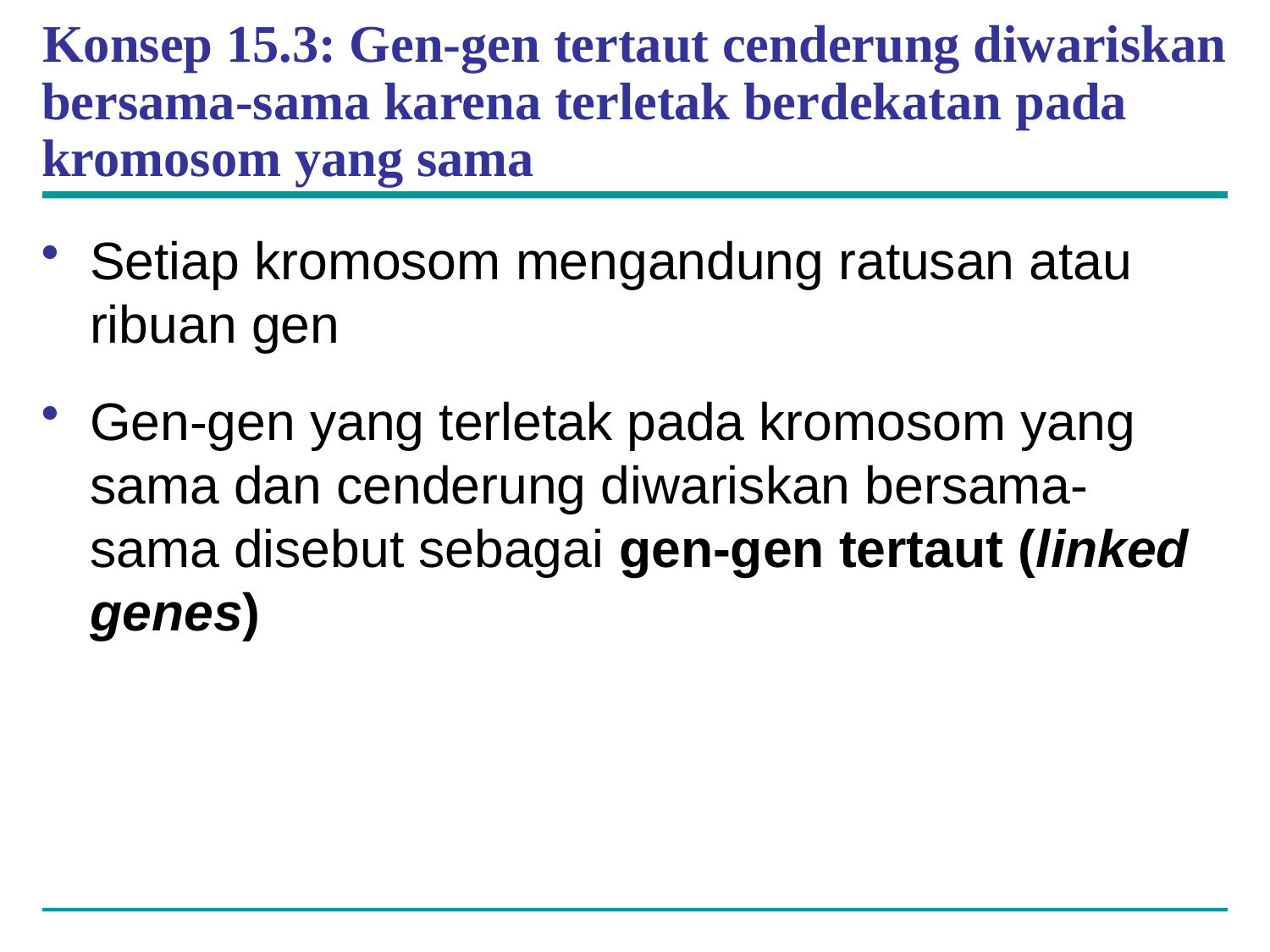

# Konsep 15.3: Gen-gen tertaut cenderung diwariskan bersama-sama karena terletak berdekatan pada kromosom yang sama

Setiap kromosom mengandung ratusan atau ribuan gen
Gen-gen yang terletak pada kromosom yang sama dan cenderung diwariskan bersama-sama disebut sebagai gen-gen tertaut (linked genes)